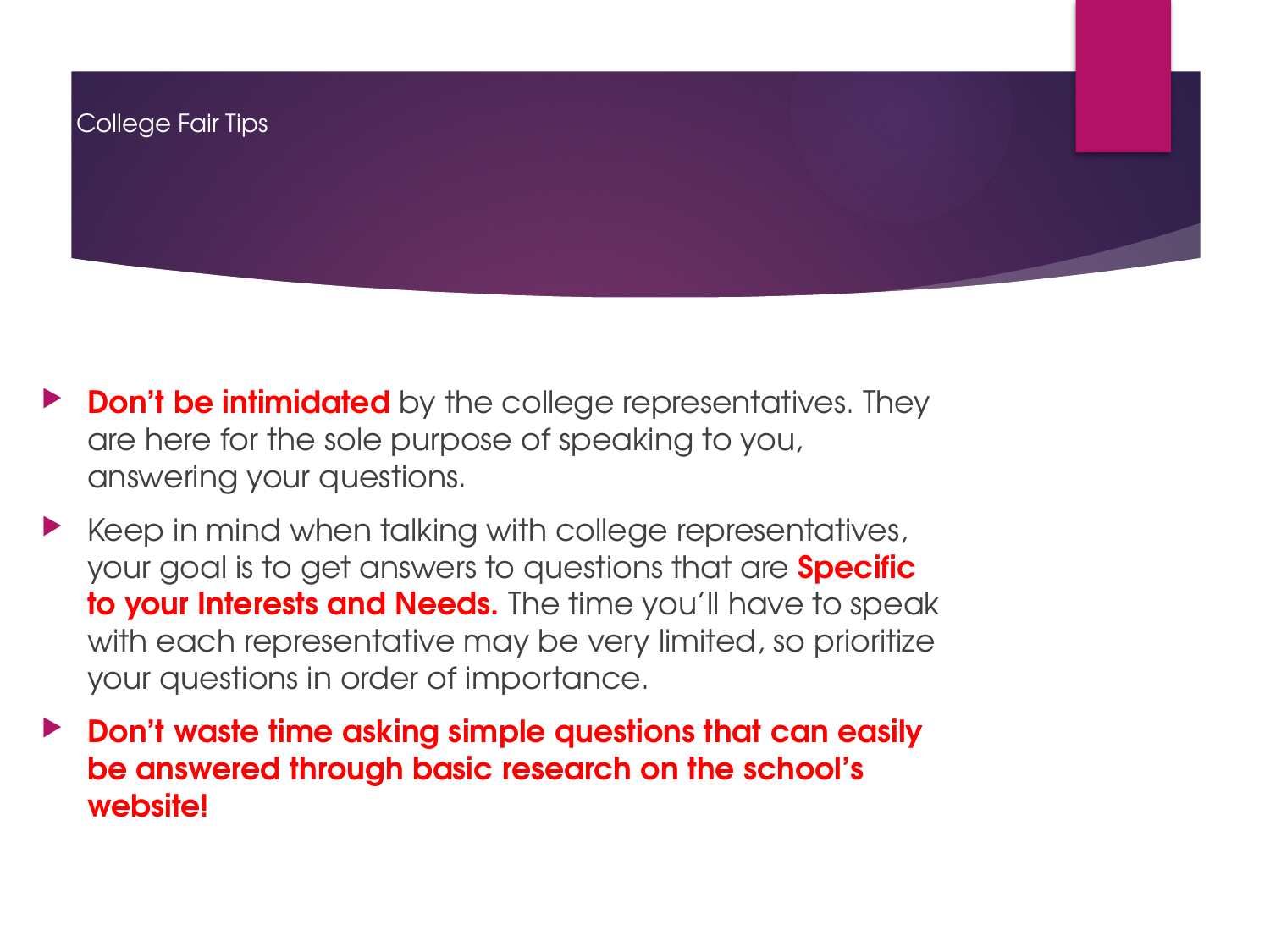

# College Fair Tips
Don’t be intimidated by the college representatives. They are here for the sole purpose of speaking to you, answering your questions.
Keep in mind when talking with college representatives, your goal is to get answers to questions that are Specific to your Interests and Needs. The time you’ll have to speak with each representative may be very limited, so prioritize your questions in order of importance.
Don’t waste time asking simple questions that can easily be answered through basic research on the school’s website!